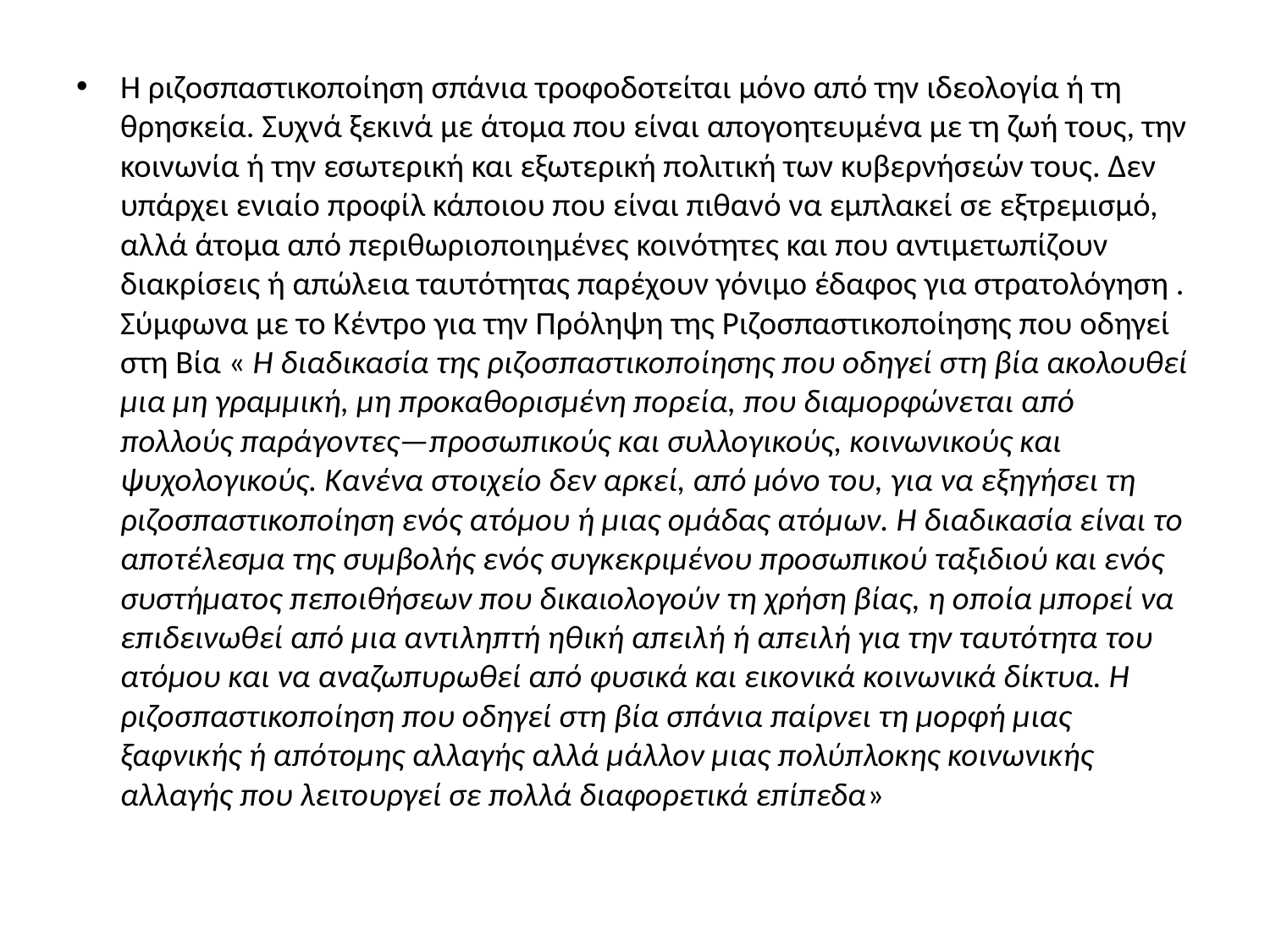

Η ριζοσπαστικοποίηση σπάνια τροφοδοτείται μόνο από την ιδεολογία ή τη θρησκεία. Συχνά ξεκινά με άτομα που είναι απογοητευμένα με τη ζωή τους, την κοινωνία ή την εσωτερική και εξωτερική πολιτική των κυβερνήσεών τους. Δεν υπάρχει ενιαίο προφίλ κάποιου που είναι πιθανό να εμπλακεί σε εξτρεμισμό, αλλά άτομα από περιθωριοποιημένες κοινότητες και που αντιμετωπίζουν διακρίσεις ή απώλεια ταυτότητας παρέχουν γόνιμο έδαφος για στρατολόγηση . Σύμφωνα με το Κέντρο για την Πρόληψη της Ριζοσπαστικοποίησης που οδηγεί στη Βία « Η διαδικασία της ριζοσπαστικοποίησης που οδηγεί στη βία ακολουθεί μια μη γραμμική, μη προκαθορισμένη πορεία, που διαμορφώνεται από πολλούς παράγοντες—προσωπικούς και συλλογικούς, κοινωνικούς και ψυχολογικούς. Κανένα στοιχείο δεν αρκεί, από μόνο του, για να εξηγήσει τη ριζοσπαστικοποίηση ενός ατόμου ή μιας ομάδας ατόμων. Η διαδικασία είναι το αποτέλεσμα της συμβολής ενός συγκεκριμένου προσωπικού ταξιδιού και ενός συστήματος πεποιθήσεων που δικαιολογούν τη χρήση βίας, η οποία μπορεί να επιδεινωθεί από μια αντιληπτή ηθική απειλή ή απειλή για την ταυτότητα του ατόμου και να αναζωπυρωθεί από φυσικά και εικονικά κοινωνικά δίκτυα. Η ριζοσπαστικοποίηση που οδηγεί στη βία σπάνια παίρνει τη μορφή μιας ξαφνικής ή απότομης αλλαγής αλλά μάλλον μιας πολύπλοκης κοινωνικής αλλαγής που λειτουργεί σε πολλά διαφορετικά επίπεδα»